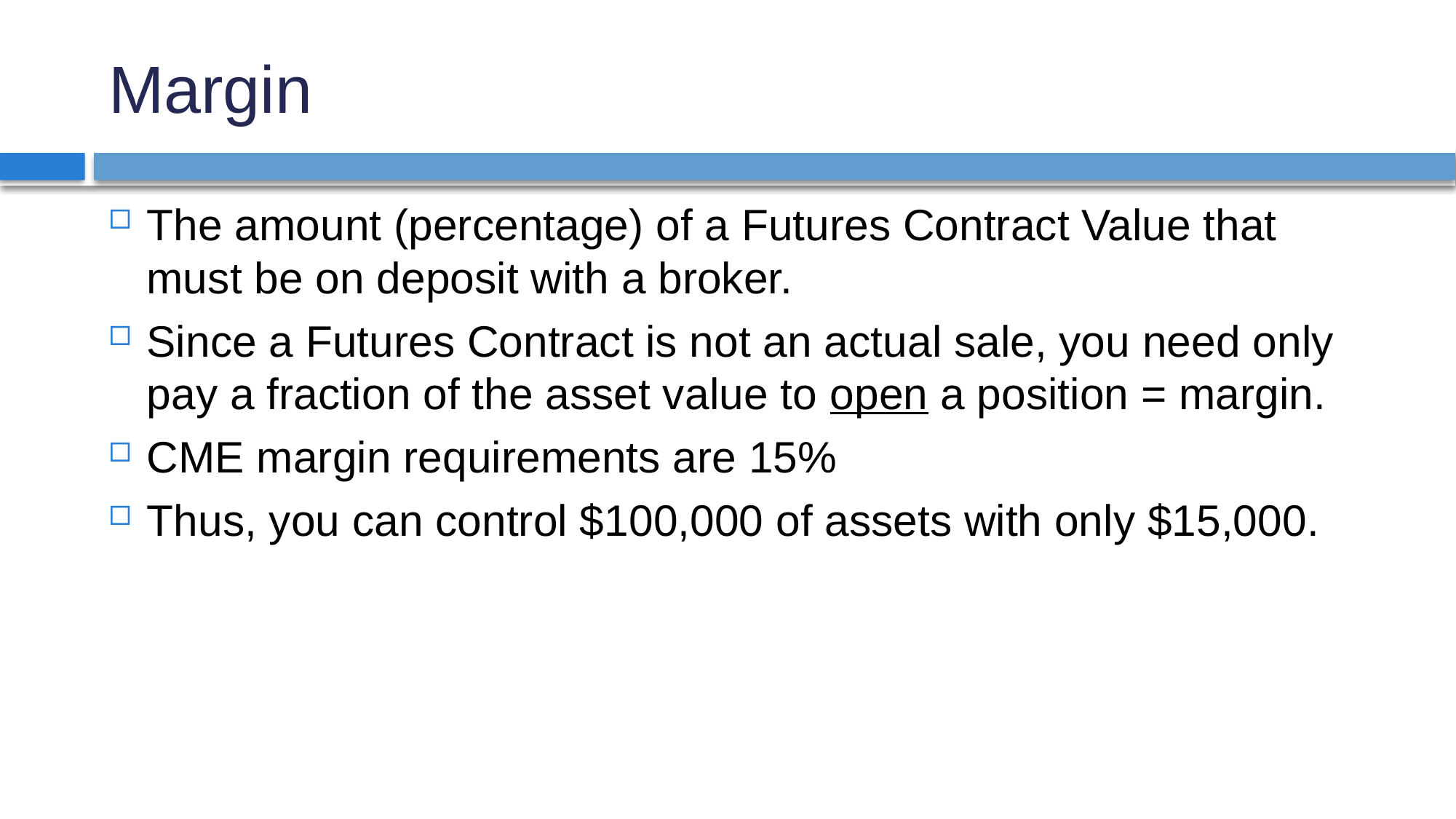

# Margin
The amount (percentage) of a Futures Contract Value that must be on deposit with a broker.
Since a Futures Contract is not an actual sale, you need only pay a fraction of the asset value to open a position = margin.
CME margin requirements are 15%
Thus, you can control $100,000 of assets with only $15,000.